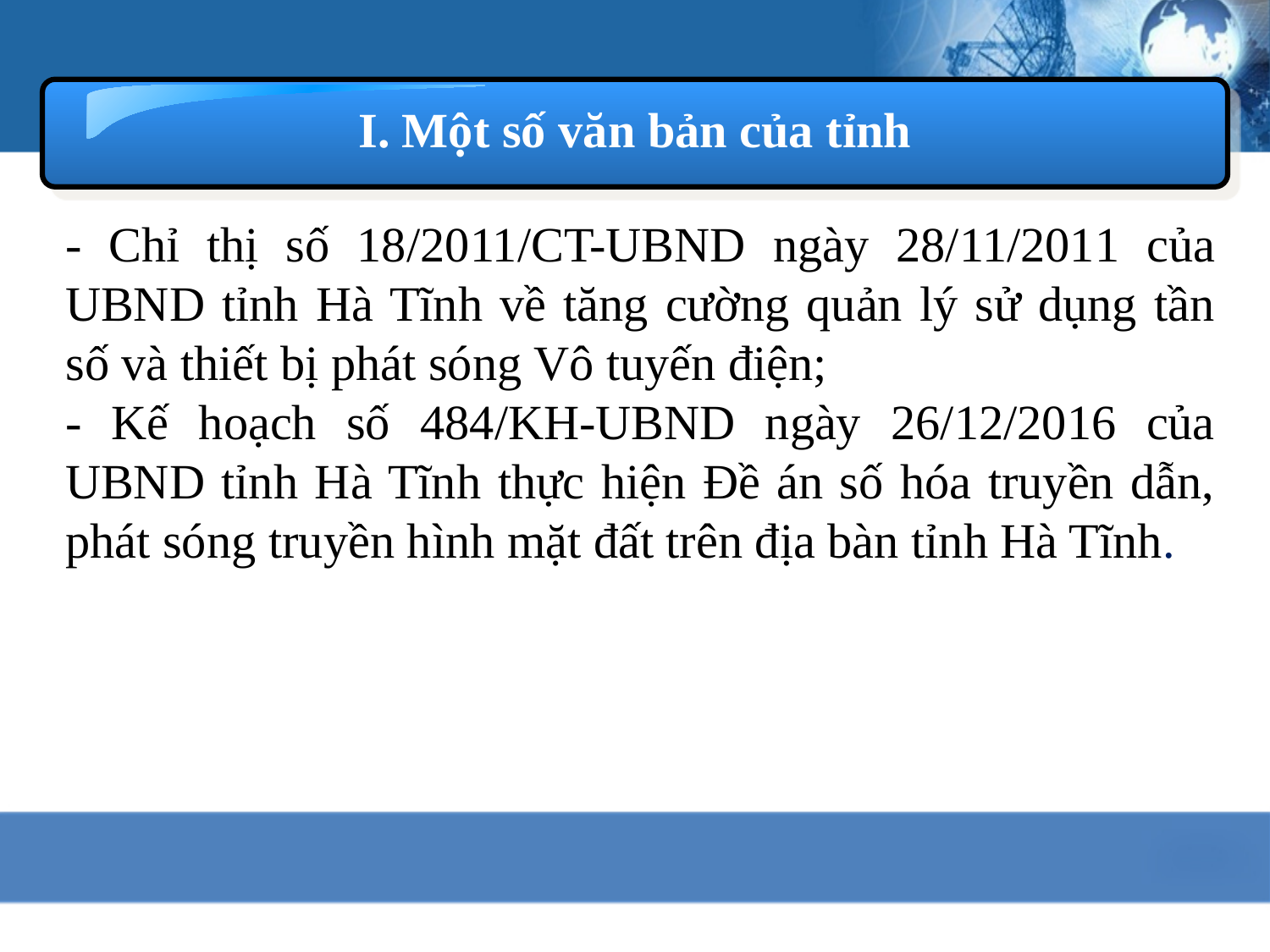

I. Một số văn bản của tỉnh
- Chỉ thị số 18/2011/CT-UBND ngày 28/11/2011 của UBND tỉnh Hà Tĩnh về tăng cường quản lý sử dụng tần số và thiết bị phát sóng Vô tuyến điện;
- Kế hoạch số 484/KH-UBND ngày 26/12/2016 của UBND tỉnh Hà Tĩnh thực hiện Đề án số hóa truyền dẫn, phát sóng truyền hình mặt đất trên địa bàn tỉnh Hà Tĩnh.